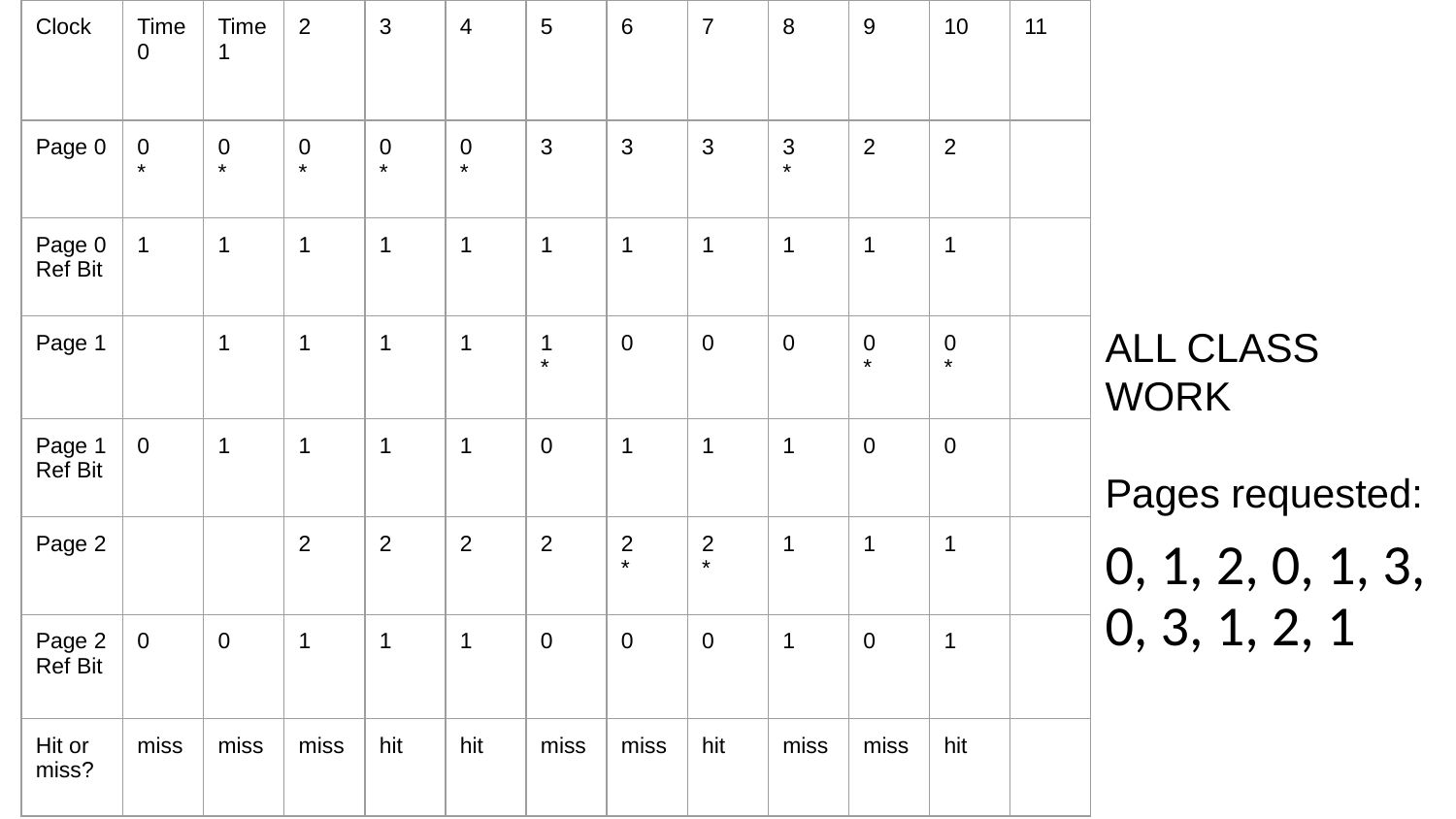

| Clock | Time 0 | Time 1 | 2 | 3 | 4 | 5 | 6 | 7 | 8 | 9 | 10 | 11 |
| --- | --- | --- | --- | --- | --- | --- | --- | --- | --- | --- | --- | --- |
| Page 0 | 0 \* | 0 \* | 0 \* | 0 \* | 0 \* | 3 | 3 | 3 | 3 \* | 2 | 2 |  |
| Page 0 Ref Bit | 1 | 1 | 1 | 1 | 1 | 1 | 1 | 1 | 1 | 1 | 1 |  |
| Page 1 |  | 1 | 1 | 1 | 1 | 1 \* | 0 | 0 | 0 | 0 \* | 0 \* |  |
| Page 1 Ref Bit | 0 | 1 | 1 | 1 | 1 | 0 | 1 | 1 | 1 | 0 | 0 |  |
| Page 2 |  |  | 2 | 2 | 2 | 2 | 2 \* | 2 \* | 1 | 1 | 1 |  |
| Page 2 Ref Bit | 0 | 0 | 1 | 1 | 1 | 0 | 0 | 0 | 1 | 0 | 1 |  |
| Hit or miss? | miss | miss | miss | hit | hit | miss | miss | hit | miss | miss | hit |  |
ALL CLASS WORK

Pages requested:
0, 1, 2, 0, 1, 3, 0, 3, 1, 2, 1